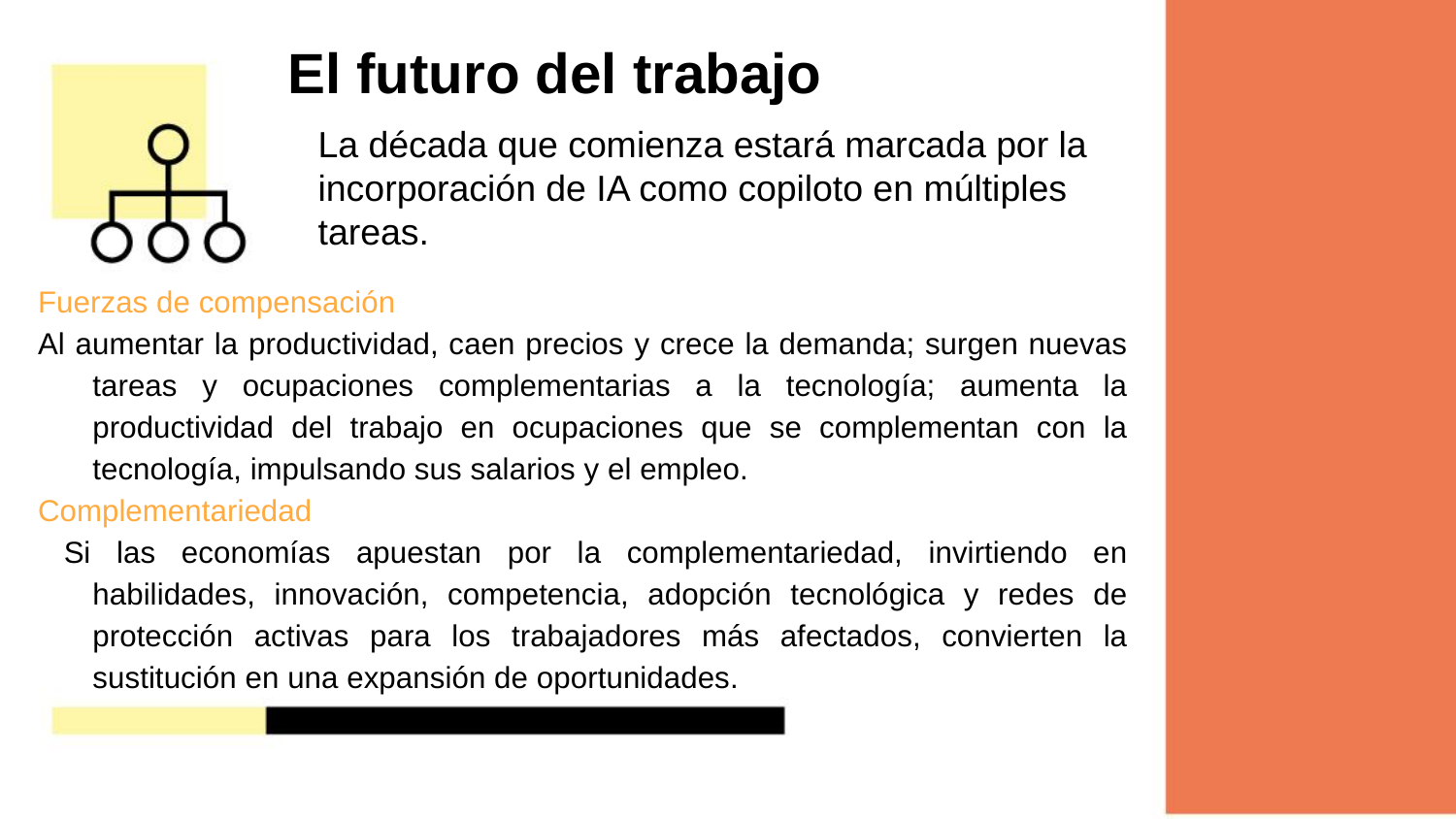

# El futuro del trabajo
La década que comienza estará marcada por la incorporación de IA como copiloto en múltiples tareas.

Fuerzas de compensación
Al aumentar la productividad, caen precios y crece la demanda; surgen nuevas tareas y ocupaciones complementarias a la tecnología; aumenta la productividad del trabajo en ocupaciones que se complementan con la tecnología, impulsando sus salarios y el empleo.
Complementariedad
 Si las economías apuestan por la complementariedad, invirtiendo en habilidades, innovación, competencia, adopción tecnológica y redes de protección activas para los trabajadores más afectados, convierten la sustitución en una expansión de oportunidades.